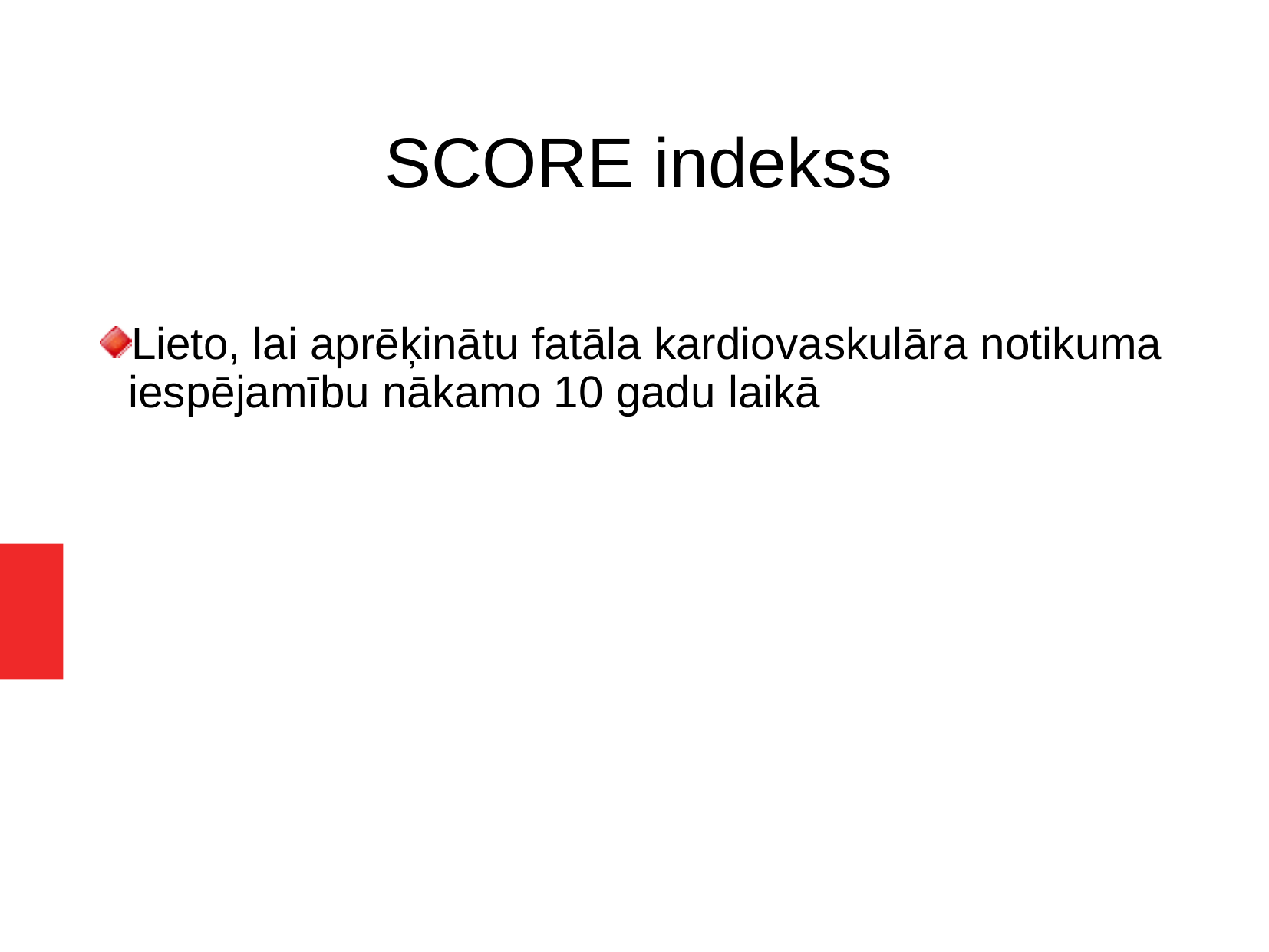

SCORE indekss
Lieto, lai aprēķinātu fatāla kardiovaskulāra notikuma iespējamību nākamo 10 gadu laikā